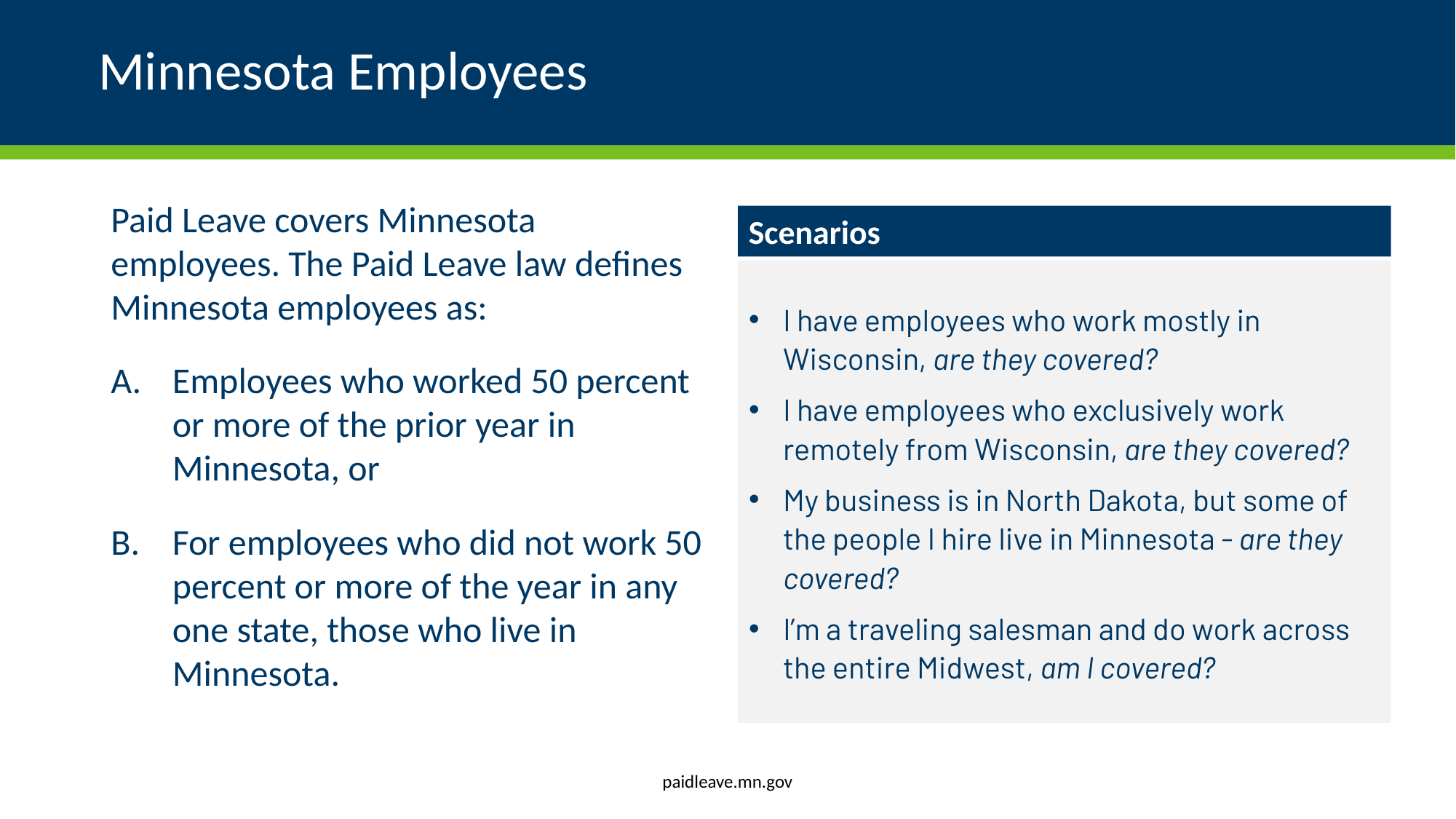

# Minnesota Employees
Paid Leave covers Minnesota employees. The Paid Leave law defines Minnesota employees as:
Employees who worked 50 percent or more of the prior year in Minnesota, or
For employees who did not work 50 percent or more of the year in any one state, those who live in Minnesota.

Scenarios:
I have employees who work mostly in Wisconsin, are they covered?
I have employees who exclusively work remotely from Wisconsin, are they covered?
My business is in North Dakota, but some of the people I hire live in Minnesota - are they covered?
I’m a traveling salesman and do work across the entire Midwest, am I covered?
Scenarios
I have employees who work mostly in Wisconsin, are they covered?
I have employees who exclusively work remotely from Wisconsin, are they covered?
My business is in North Dakota, but some of the people I hire live in Minnesota - are they covered?
I’m a traveling salesman and do work across the entire Midwest, am I covered?
paidleave.mn.gov